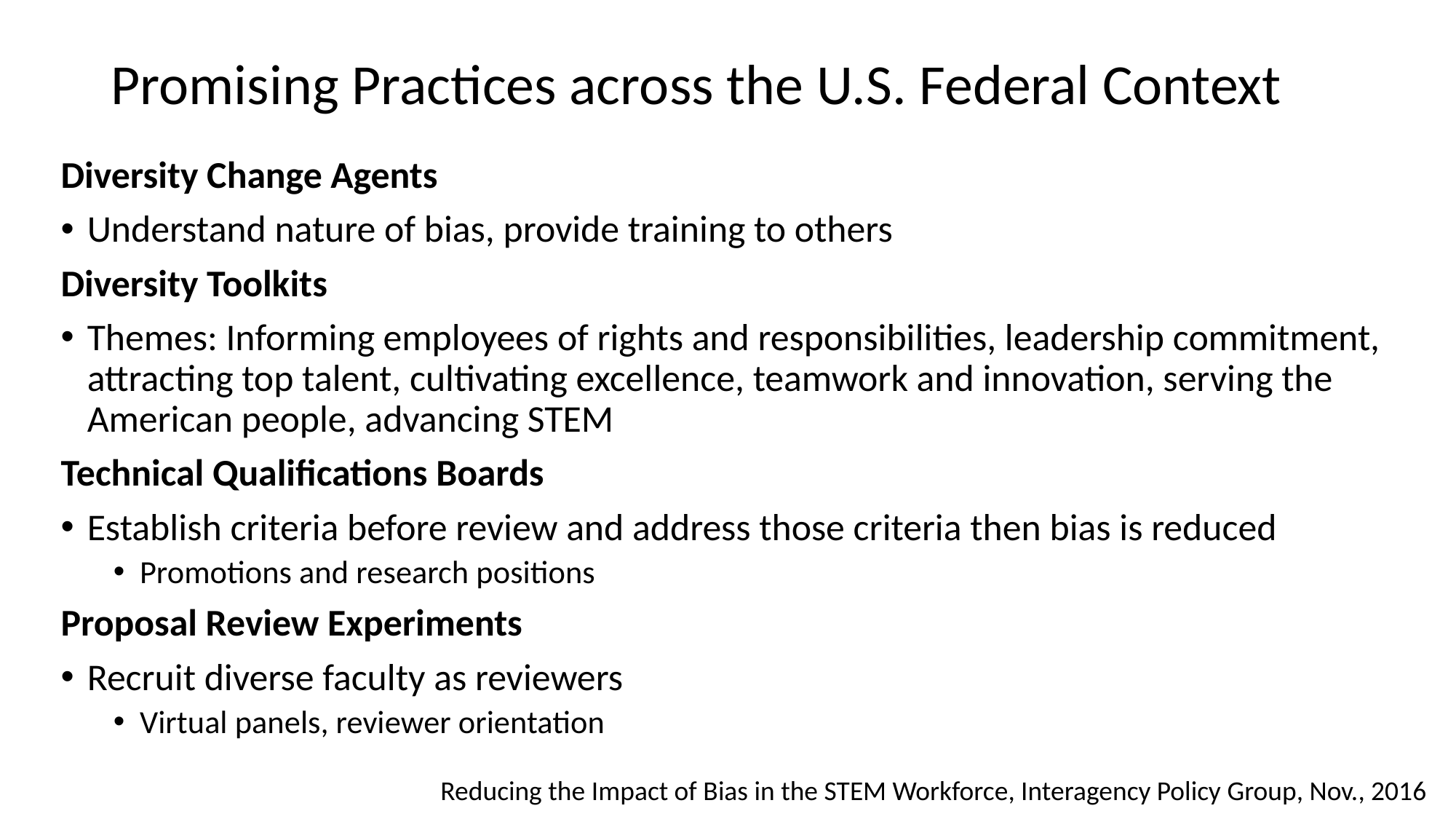

# Promising Practices across the U.S. Federal Context
Diversity Change Agents
Understand nature of bias, provide training to others
Diversity Toolkits
Themes: Informing employees of rights and responsibilities, leadership commitment, attracting top talent, cultivating excellence, teamwork and innovation, serving the  American people, advancing STEM
Technical Qualifications Boards
Establish criteria before review and address those criteria then bias is reduced
Promotions and research positions
Proposal Review Experiments
Recruit diverse faculty as reviewers
Virtual panels, reviewer orientation
Reducing the Impact of Bias in the STEM Workforce, Interagency Policy Group, Nov., 2016